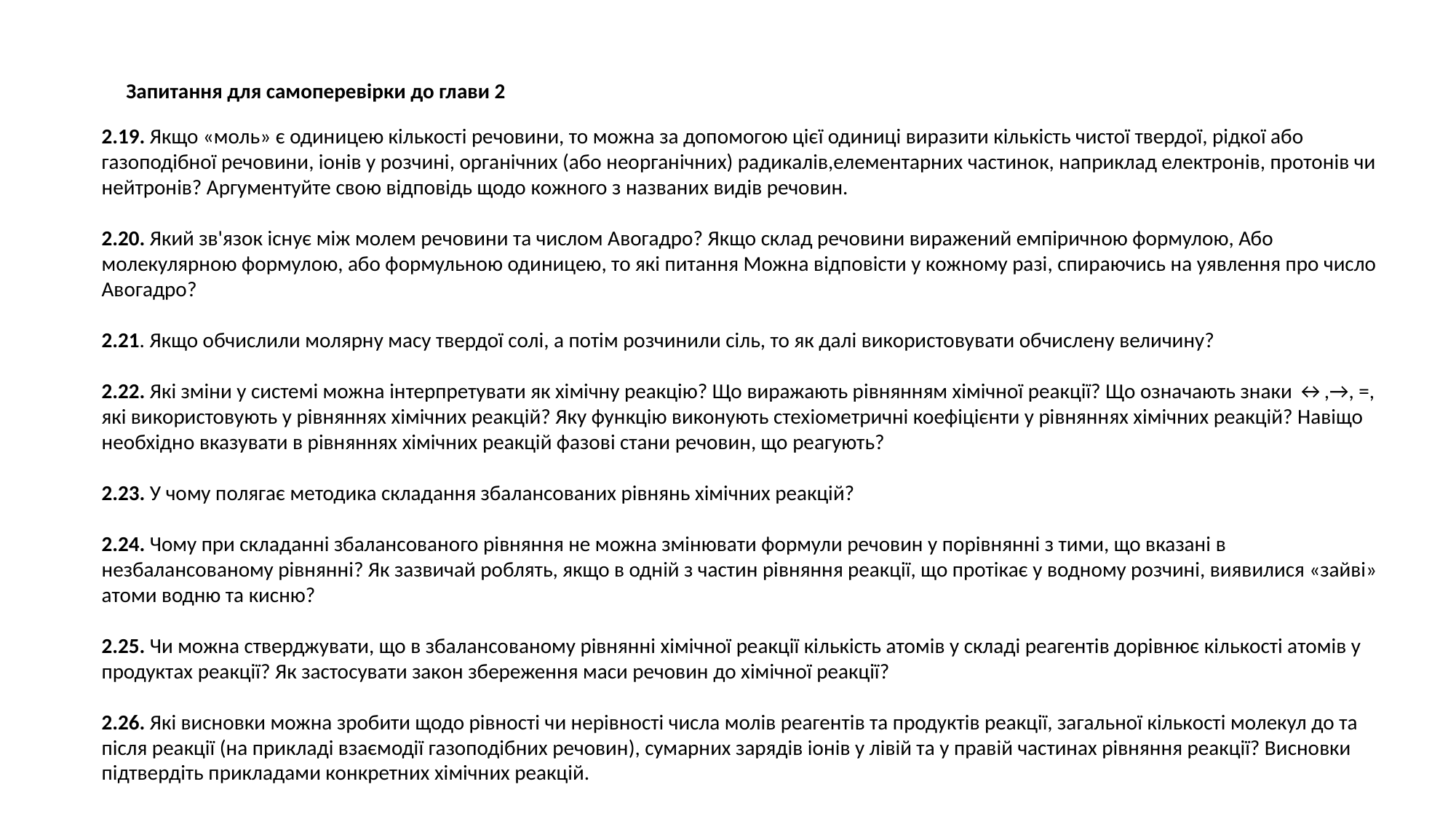

Запитання для самоперевірки до глави 2
2.19. Якщо «моль» є одиницею кількості речовини, то можна за допомогою цієї одиниці виразити кількість чистої твердої, рідкої або газоподібної речовини, іонів у розчині, органічних (або неорганічних) радикалів,елементарних частинок, наприклад електронів, протонів чи нейтронів? Аргументуйте свою відповідь щодо кожного з названих видів речовин.

2.20. Який зв'язок існує між молем речовини та числом Авогадро? Якщо склад речовини виражений емпіричною формулою, Або молекулярною формулою, або формульною одиницею, то які питання Можна відповісти у кожному разі, спираючись на уявлення про число Авогадро?

2.21. Якщо обчислили молярну масу твердої солі, а потім розчинили сіль, то як далі використовувати обчислену величину?

2.22. Які зміни у системі можна інтерпретувати як хімічну реакцію? Що виражають рівнянням хімічної реакції? Що означають знаки ↔,→, =, які використовують у рівняннях хімічних реакцій? Яку функцію виконують стехіометричні коефіцієнти у рівняннях хімічних реакцій? Навіщо необхідно вказувати в рівняннях хімічних реакцій фазові стани речовин, що реагують?

2.23. У чому полягає методика складання збалансованих рівнянь хімічних реакцій?

2.24. Чому при складанні збалансованого рівняння не можна змінювати формули речовин у порівнянні з тими, що вказані в незбалансованому рівнянні? Як зазвичай роблять, якщо в одній з частин рівняння реакції, що протікає у водному розчині, виявилися «зайві» атоми водню та кисню?

2.25. Чи можна стверджувати, що в збалансованому рівнянні хімічної реакції кількість атомів у складі реагентів дорівнює кількості атомів у продуктах реакції? Як застосувати закон збереження маси речовин до хімічної реакції?

2.26. Які висновки можна зробити щодо рівності чи нерівності числа молів реагентів та продуктів реакції, загальної кількості молекул до та після реакції (на прикладі взаємодії газоподібних речовин), сумарних зарядів іонів у лівій та у правій частинах рівняння реакції? Висновки підтвердіть прикладами конкретних хімічних реакцій.